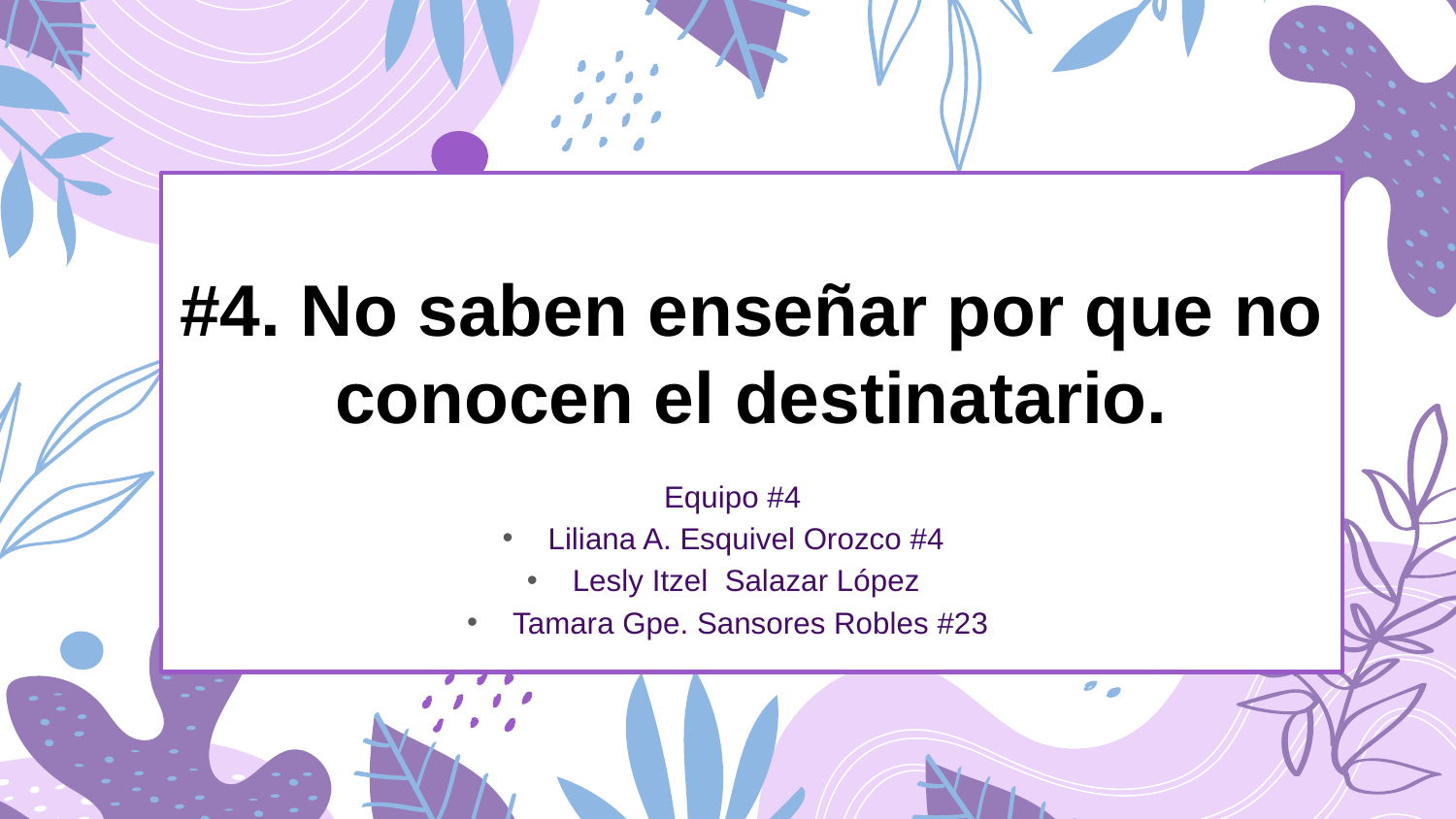

# #4. No saben enseñar por que no conocen el destinatario.

Equipo #4
Liliana A. Esquivel Orozco #4
Lesly Itzel  Salazar López
Tamara Gpe. Sansores Robles #23